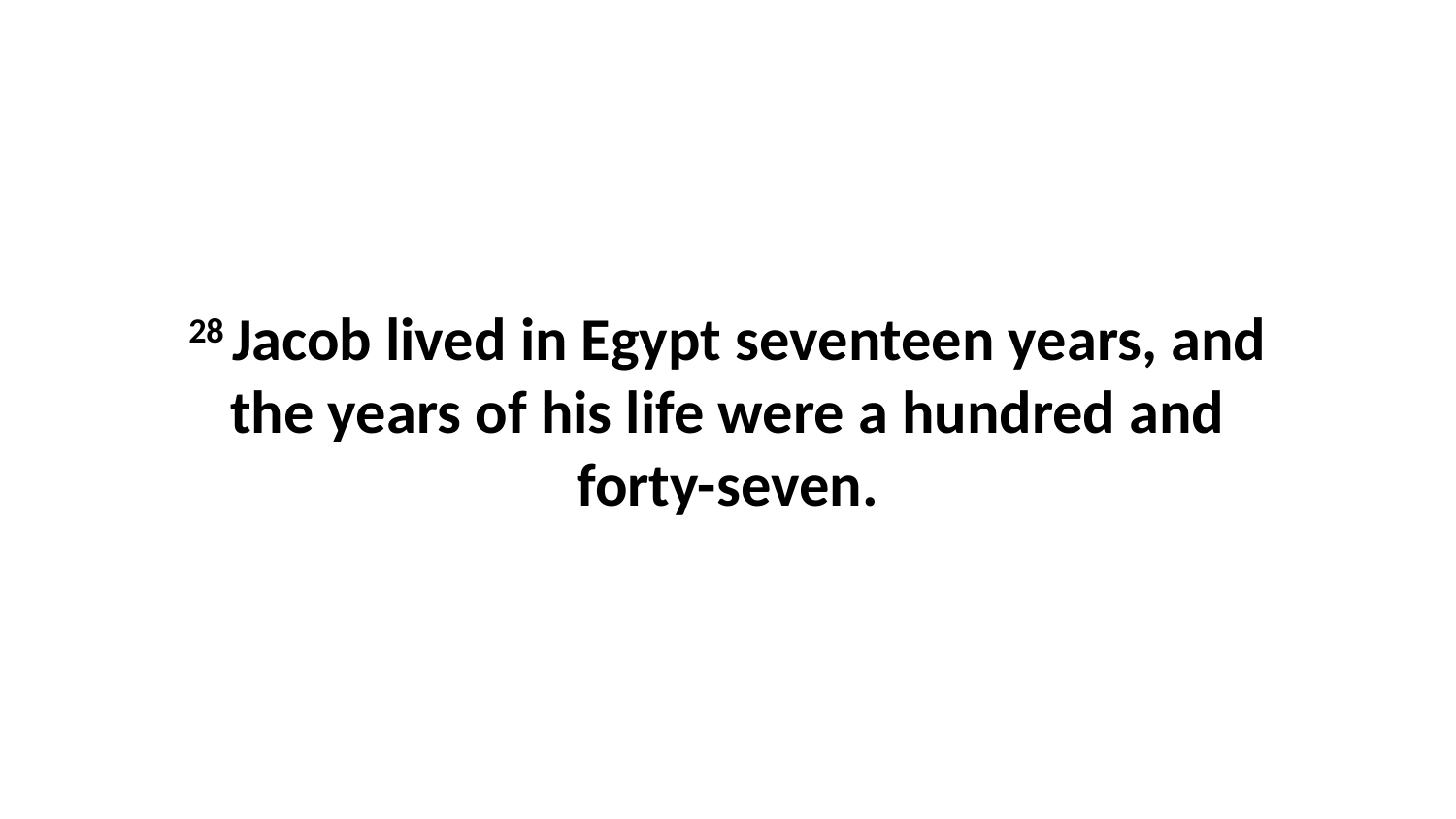

28 Jacob lived in Egypt seventeen years, and the years of his life were a hundred and forty-seven.